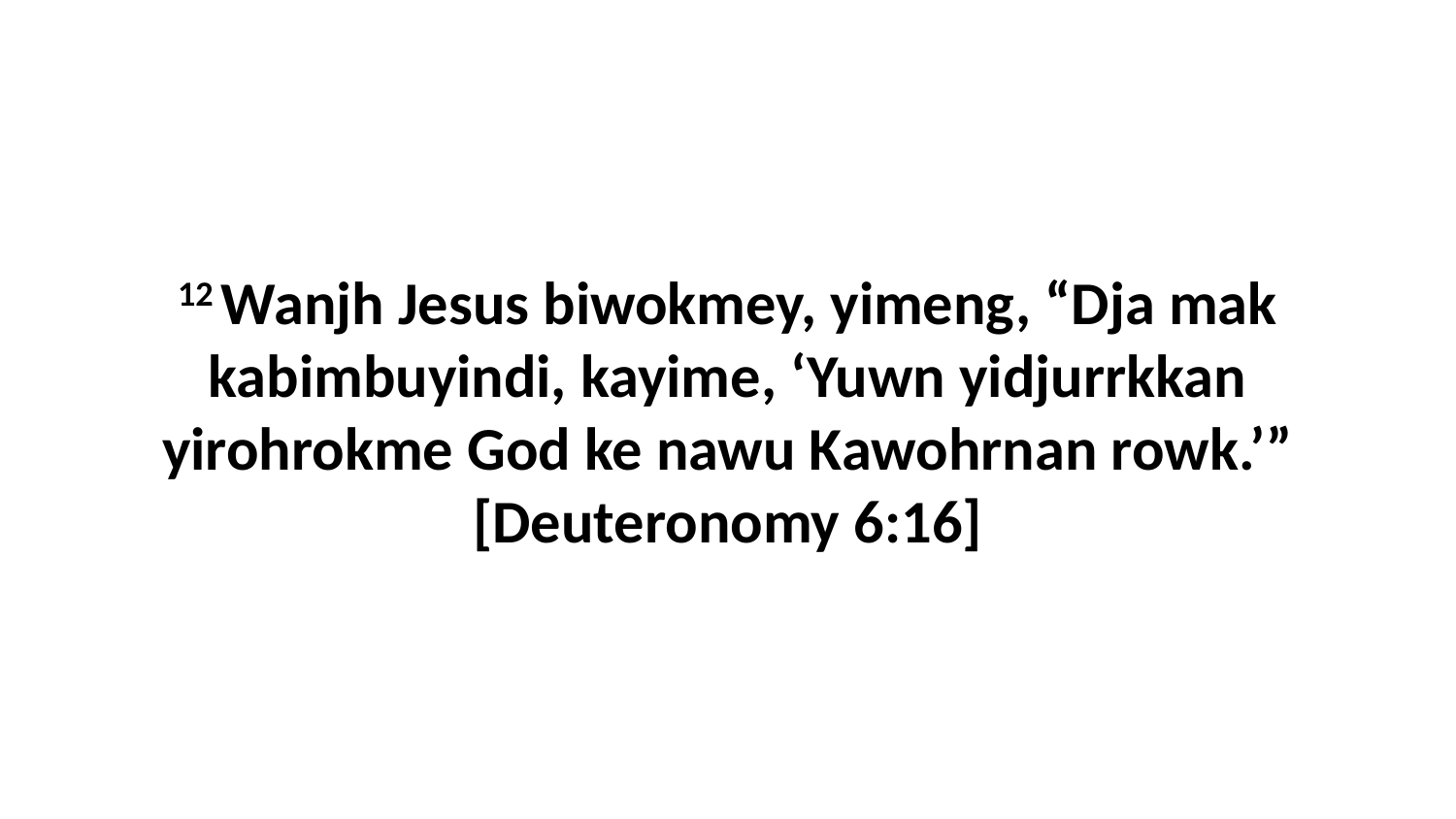

12 Wanjh Jesus biwokmey, yimeng, “Dja mak kabimbuyindi, kayime, ‘Yuwn yidjurrkkan yirohrokme God ke nawu Kawohrnan rowk.’” [Deuteronomy 6:16]